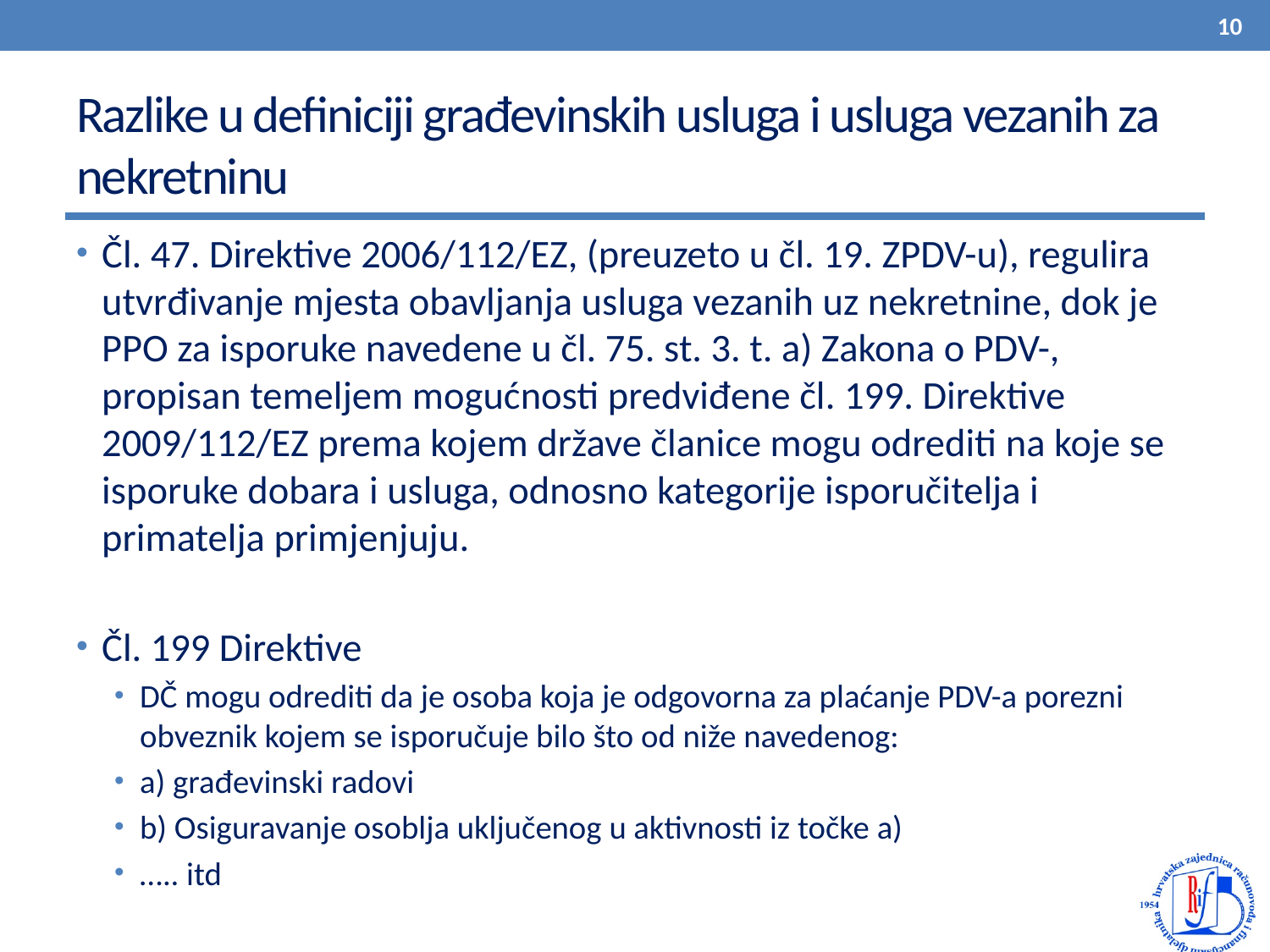

10
# Razlike u definiciji građevinskih usluga i usluga vezanih za nekretninu
Čl. 47. Direktive 2006/112/EZ, (preuzeto u čl. 19. ZPDV-u), regulira utvrđivanje mjesta obavljanja usluga vezanih uz nekretnine, dok je PPO za isporuke navedene u čl. 75. st. 3. t. a) Zakona o PDV-, propisan temeljem mogućnosti predviđene čl. 199. Direktive 2009/112/EZ prema kojem države članice mogu odrediti na koje se isporuke dobara i usluga, odnosno kategorije isporučitelja i primatelja primjenjuju.

Čl. 199 Direktive
DČ mogu odrediti da je osoba koja je odgovorna za plaćanje PDV-a porezni obveznik kojem se isporučuje bilo što od niže navedenog:
a) građevinski radovi
b) Osiguravanje osoblja uključenog u aktivnosti iz točke a)
….. itd